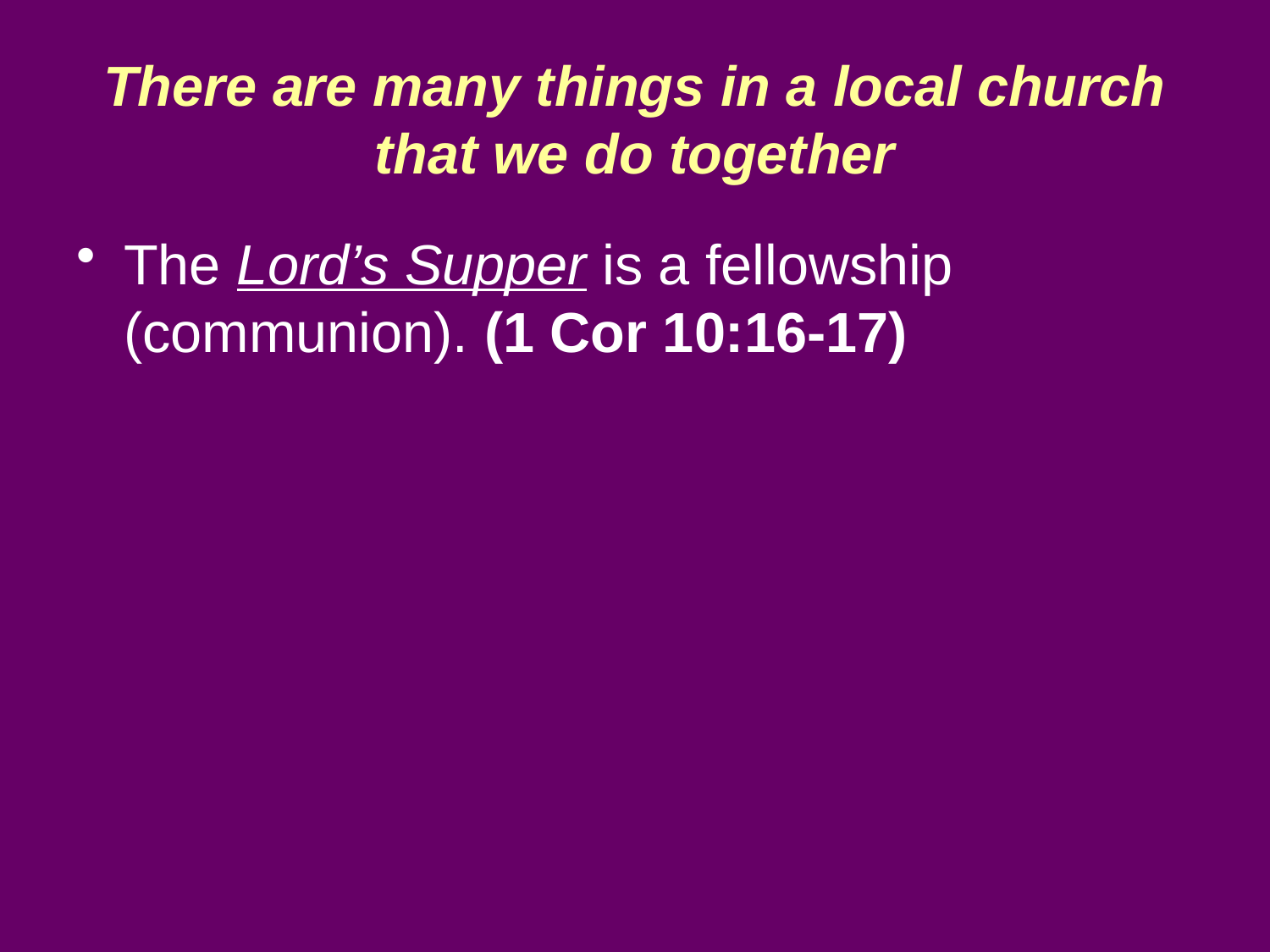

# There are many things in a local church that we do together
The Lord’s Supper is a fellowship (communion). (1 Cor 10:16-17)